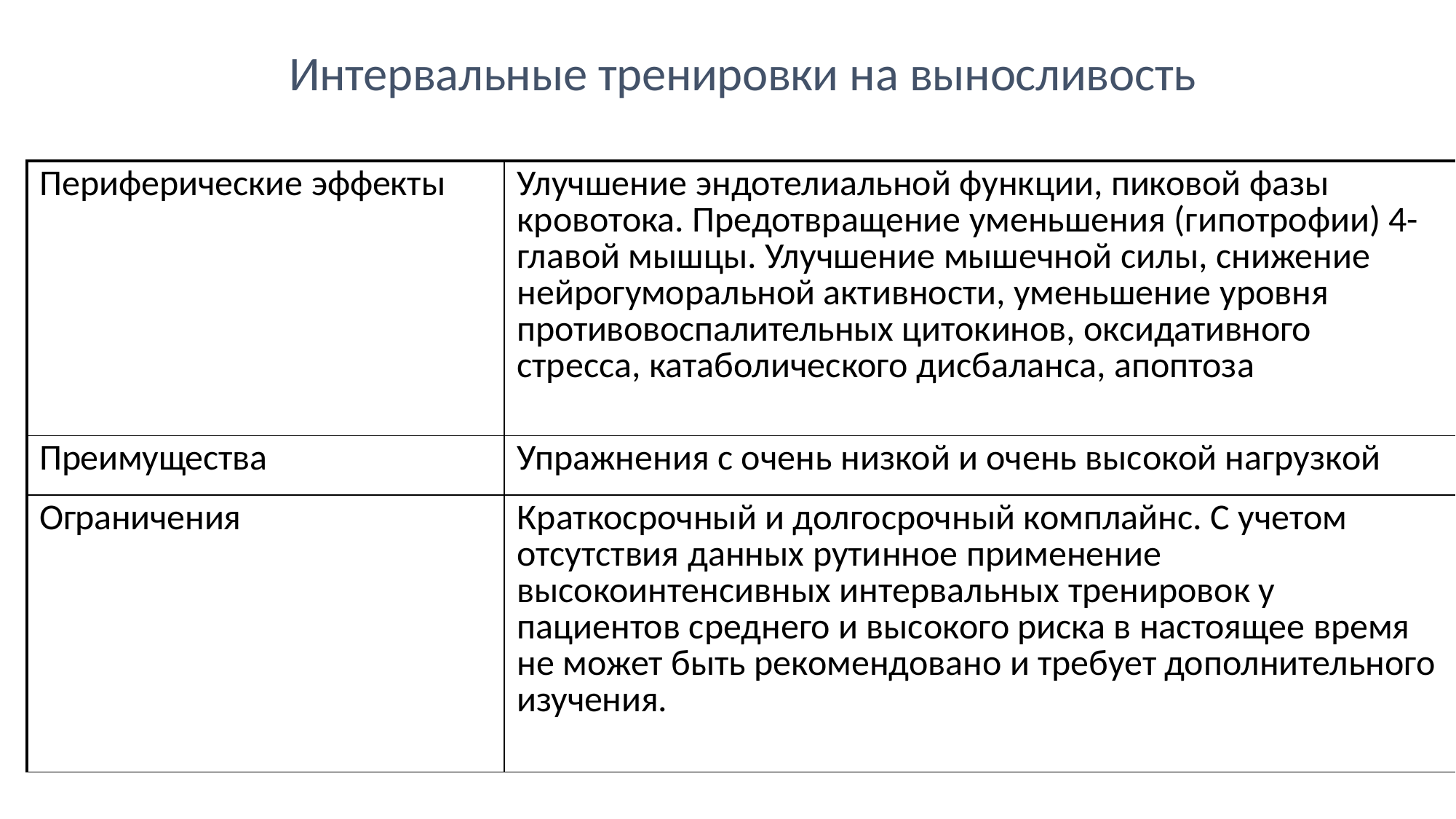

Интервальные тренировки на выносливость
| Периферические эффекты | Улучшение эндотелиальной функции, пиковой фазы кровотока. Предотвращение уменьшения (гипотрофии) 4- главой мышцы. Улучшение мышечной силы, снижение нейрогуморальной активности, уменьшение уровня противовоспалительных цитокинов, оксидативного стресса, катаболического дисбаланса, апоптоза |
| --- | --- |
| Преимущества | Упражнения с очень низкой и очень высокой нагрузкой |
| Ограничения | Краткосрочный и долгосрочный комплайнс. С учетом отсутствия данных рутинное применение высокоинтенсивных интервальных тренировок у пациентов среднего и высокого риска в настоящее время не может быть рекомендовано и требует дополнительного изучения. |